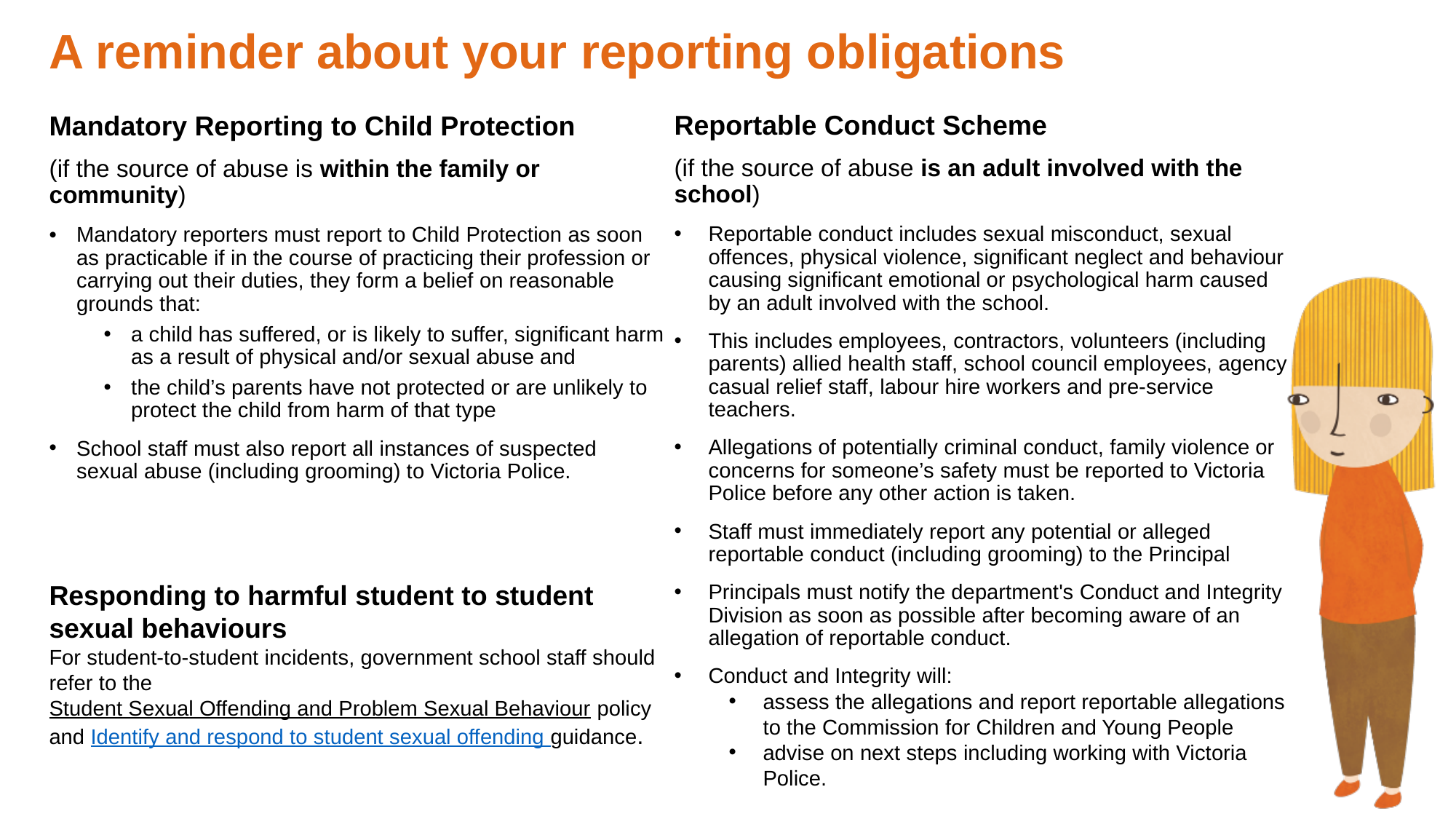

# A reminder about your reporting obligations
Reportable Conduct Scheme
(if the source of abuse is an adult involved with the school)
Reportable conduct includes sexual misconduct, sexual offences, physical violence, significant neglect and behaviour causing significant emotional or psychological harm caused by an adult involved with the school.
This includes employees, contractors, volunteers (including parents) allied health staff, school council employees, agency casual relief staff, labour hire workers and pre-service teachers.
Allegations of potentially criminal conduct, family violence or concerns for someone’s safety must be reported to Victoria Police before any other action is taken.
Staff must immediately report any potential or alleged reportable conduct (including grooming) to the Principal
Principals must notify the department's Conduct and Integrity Division as soon as possible after becoming aware of an allegation of reportable conduct.
Conduct and Integrity will:
assess the allegations and report reportable allegations to the Commission for Children and Young People
advise on next steps including working with Victoria Police.
Mandatory Reporting to Child Protection
(if the source of abuse is within the family or community)
Mandatory reporters must report to Child Protection as soon as practicable if in the course of practicing their profession or carrying out their duties, they form a belief on reasonable grounds that:
a child has suffered, or is likely to suffer, significant harm as a result of physical and/or sexual abuse and
the child’s parents have not protected or are unlikely to protect the child from harm of that type
School staff must also report all instances of suspected sexual abuse (including grooming) to Victoria Police.
Responding to harmful student to student sexual behaviours
For student-to-student incidents, government school staff should refer to the Student Sexual Offending and Problem Sexual Behaviour policy and Identify and respond to student sexual offending guidance.